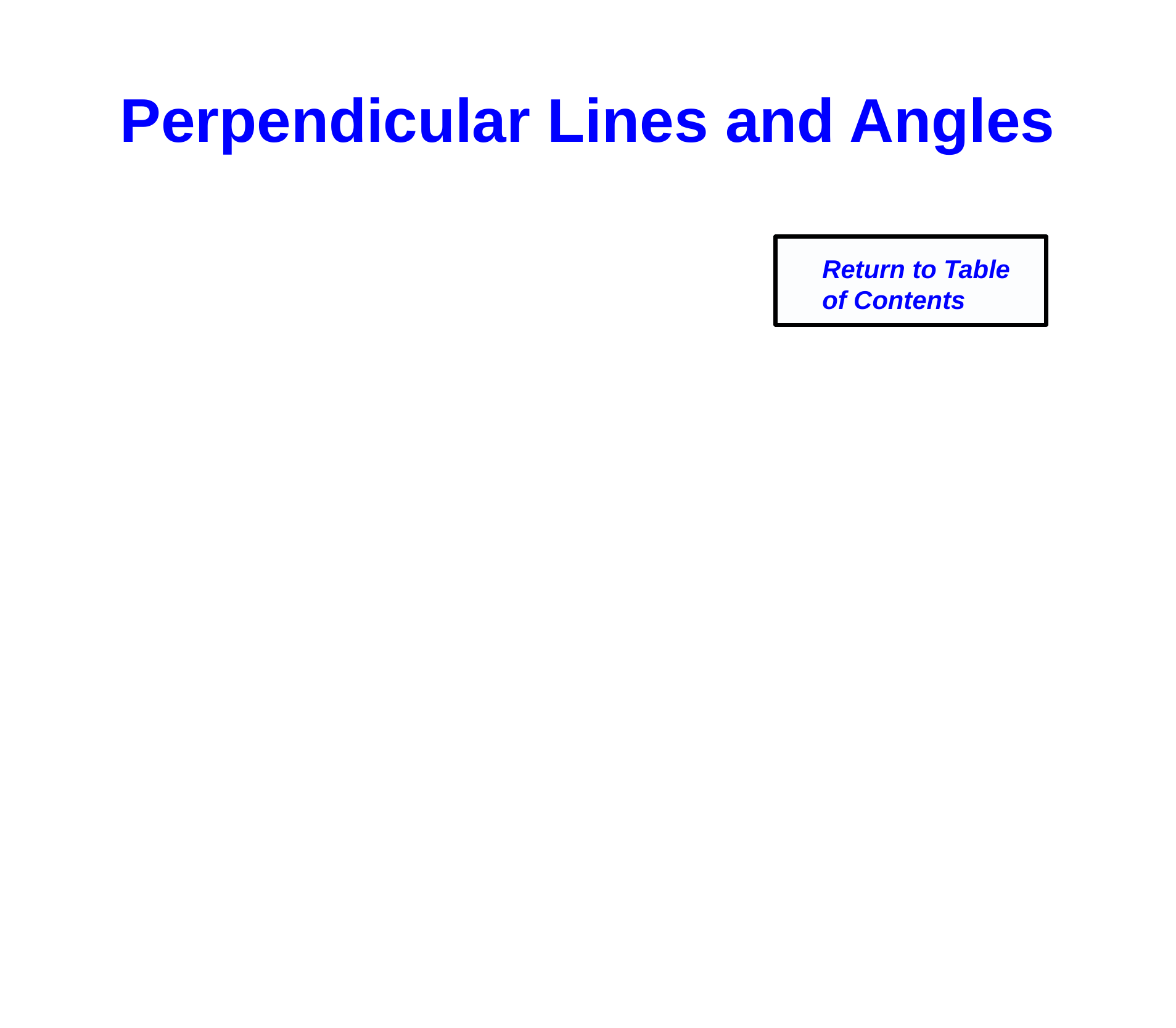

Perpendicular Lines and Angles

Return to Table
of Contents